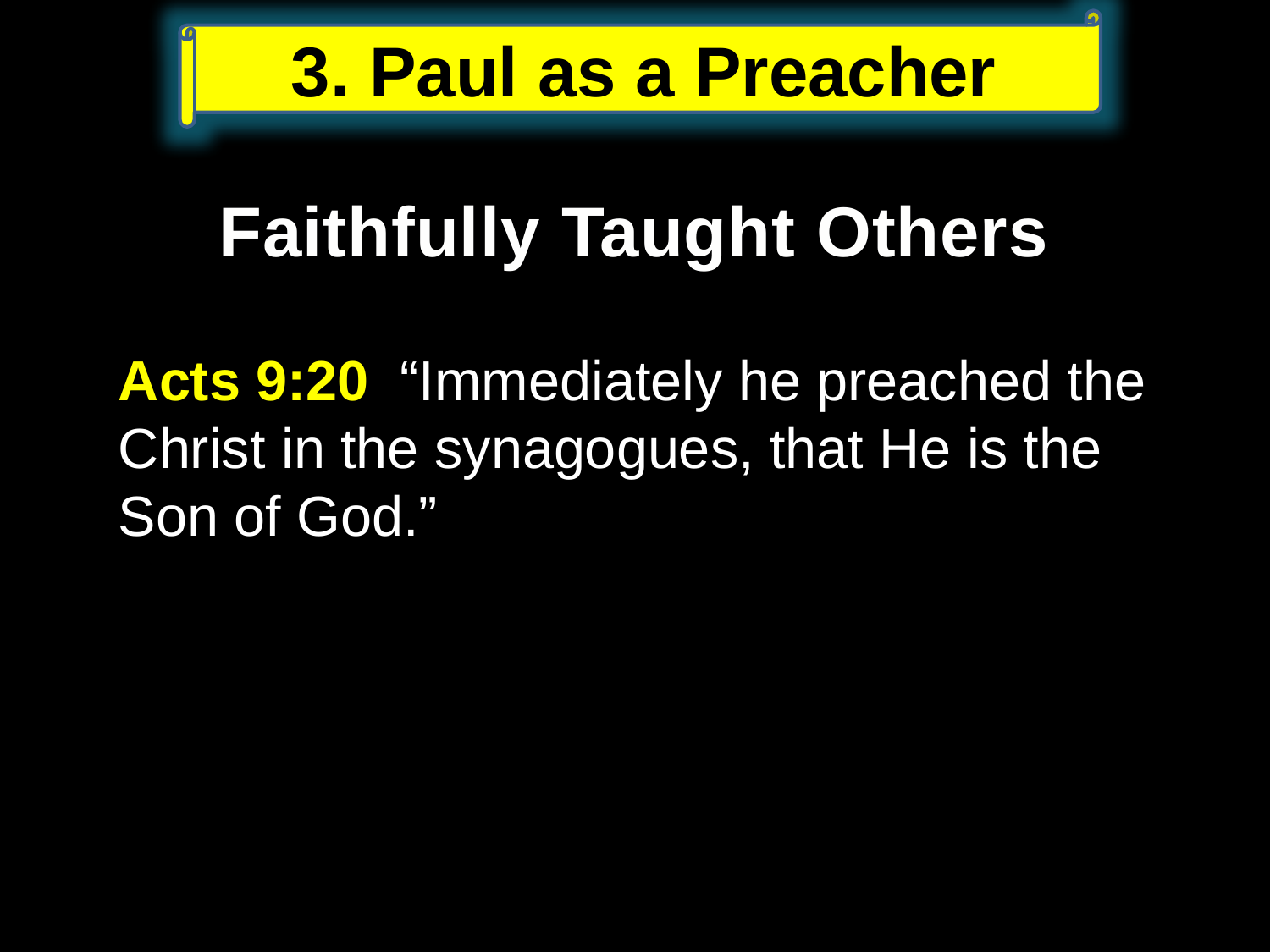

3. Paul as a Preacher
Faithfully Taught Others
Acts 9:20  “Immediately he preached the Christ in the synagogues, that He is the Son of God.”